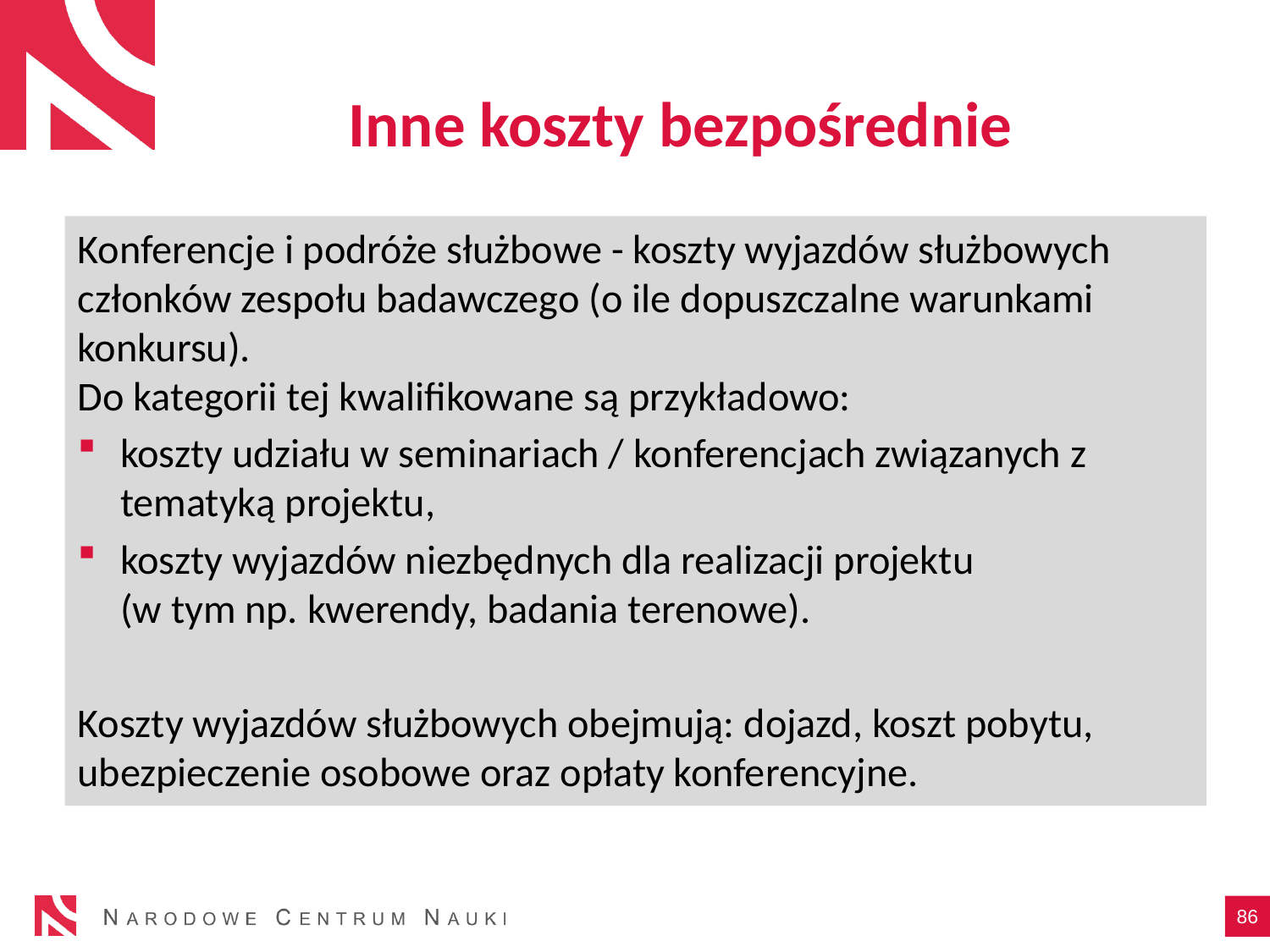

# Inne koszty bezpośrednie
Konferencje i podróże służbowe - koszty wyjazdów służbowych członków zespołu badawczego (o ile dopuszczalne warunkami konkursu).
Do kategorii tej kwalifikowane są przykładowo:
koszty udziału w seminariach / konferencjach związanych z tematyką projektu,
koszty wyjazdów niezbędnych dla realizacji projektu
(w tym np. kwerendy, badania terenowe).

Koszty wyjazdów służbowych obejmują: dojazd, koszt pobytu, ubezpieczenie osobowe oraz opłaty konferencyjne.

86